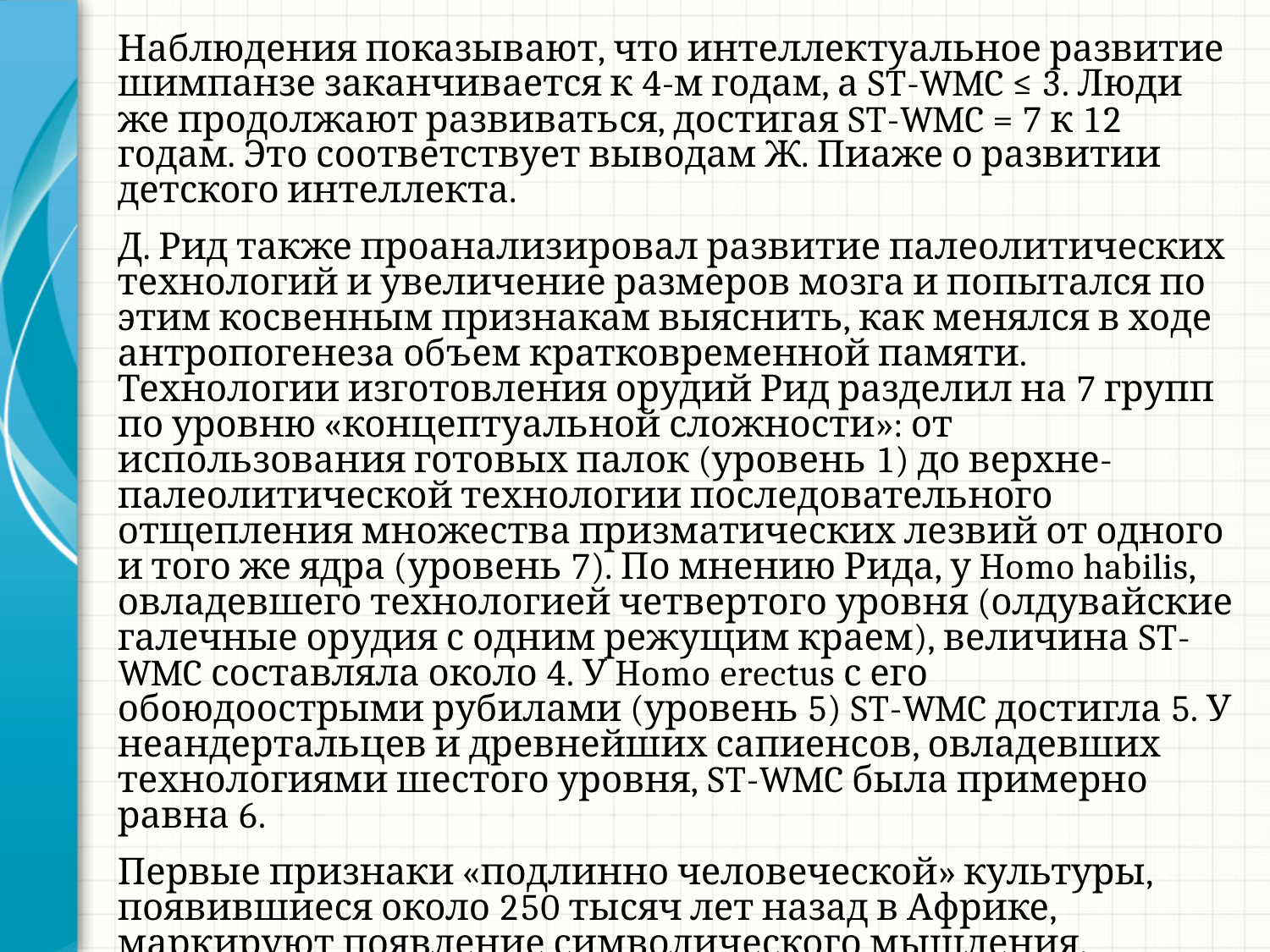

Наблюдения показывают, что интеллектуальное развитие шимпанзе заканчивается к 4-м годам, а ST-WMC ≤ 3. Люди же продолжают развиваться, достигая ST-WMC = 7 к 12 годам. Это соответствует выводам Ж. Пиаже о развитии детского интеллекта.
Д. Рид также проанализировал развитие палеолитических технологий и увеличение размеров мозга и попытался по этим косвенным признакам выяснить, как менялся в ходе антропогенеза объем кратковременной памяти. Технологии изготовления орудий Рид разделил на 7 групп по уровню «концептуальной сложности»: от использования готовых палок (уровень 1) до верхне-палеолитической технологии последовательного отщепления множества призматических лезвий от одного и того же ядра (уровень 7). По мнению Рида, у Homo habilis, овладевшего технологией четвертого уровня (олдувайские галечные орудия с одним режущим краем), величина ST-WMC составляла около 4. У Homo erectus с его обоюдоострыми рубилами (уровень 5) ST-WMC достигла 5. У неандертальцев и древнейших сапиенсов, овладевших технологиями шестого уровня, ST-WMC была примерно равна 6.
Первые признаки «подлинно человеческой» культуры, появившиеся около 250 тысяч лет назад в Африке, маркируют появление символического мышления.